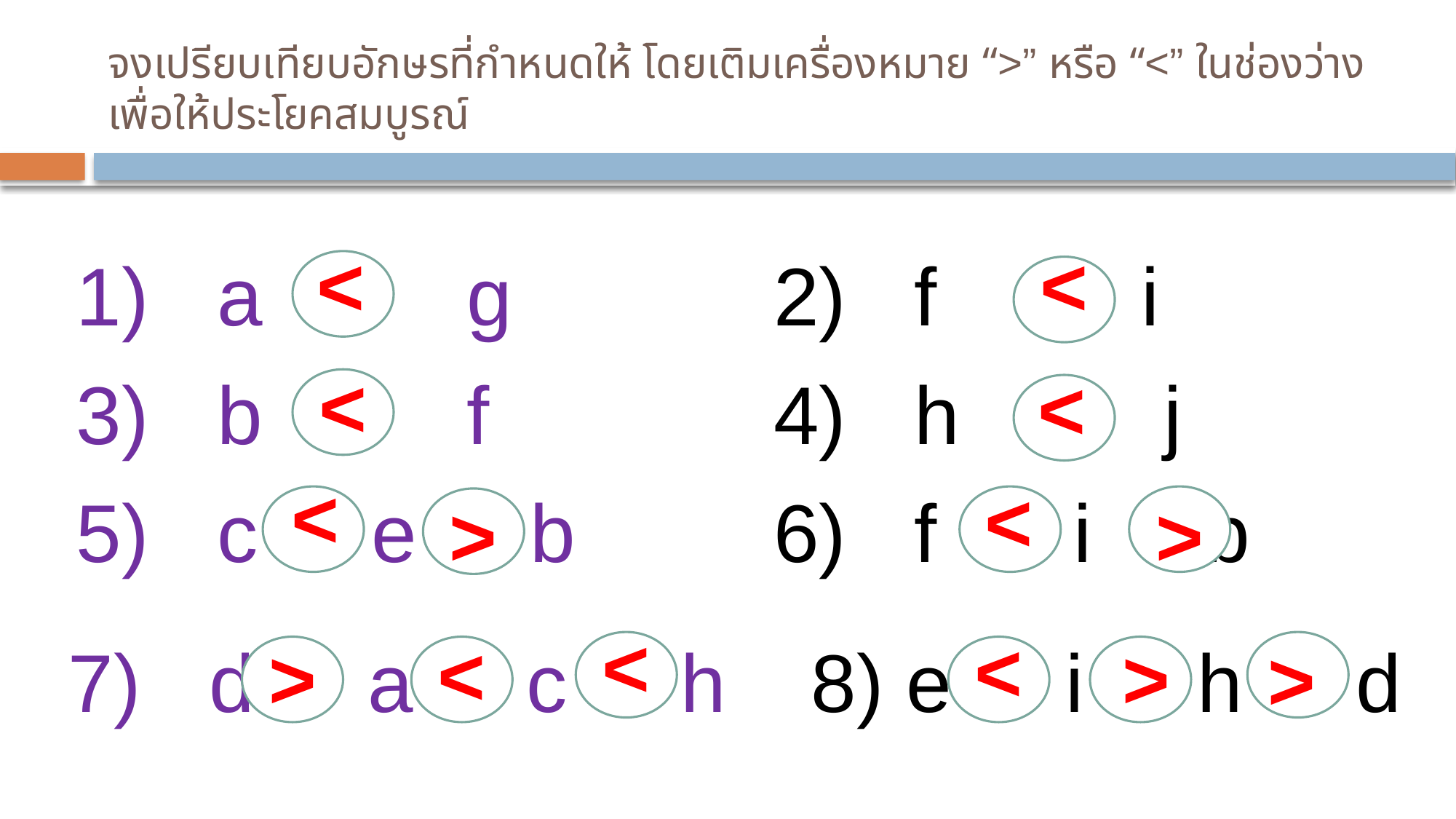

# จงเปรียบเทียบอักษรที่กำหนดให้ โดยเติมเครื่องหมาย “>” หรือ “<” ในช่องว่างเพื่อให้ประโยคสมบูรณ์
1)   a         g
2)   f         i

>
>
3)   b         f
4)   h         j

>
>
5)   c     e     b
6)   f      i     b

>
>
>
>

7)   d     a     c     h
  8) e     i     h     d

>
>
>
>
>
>